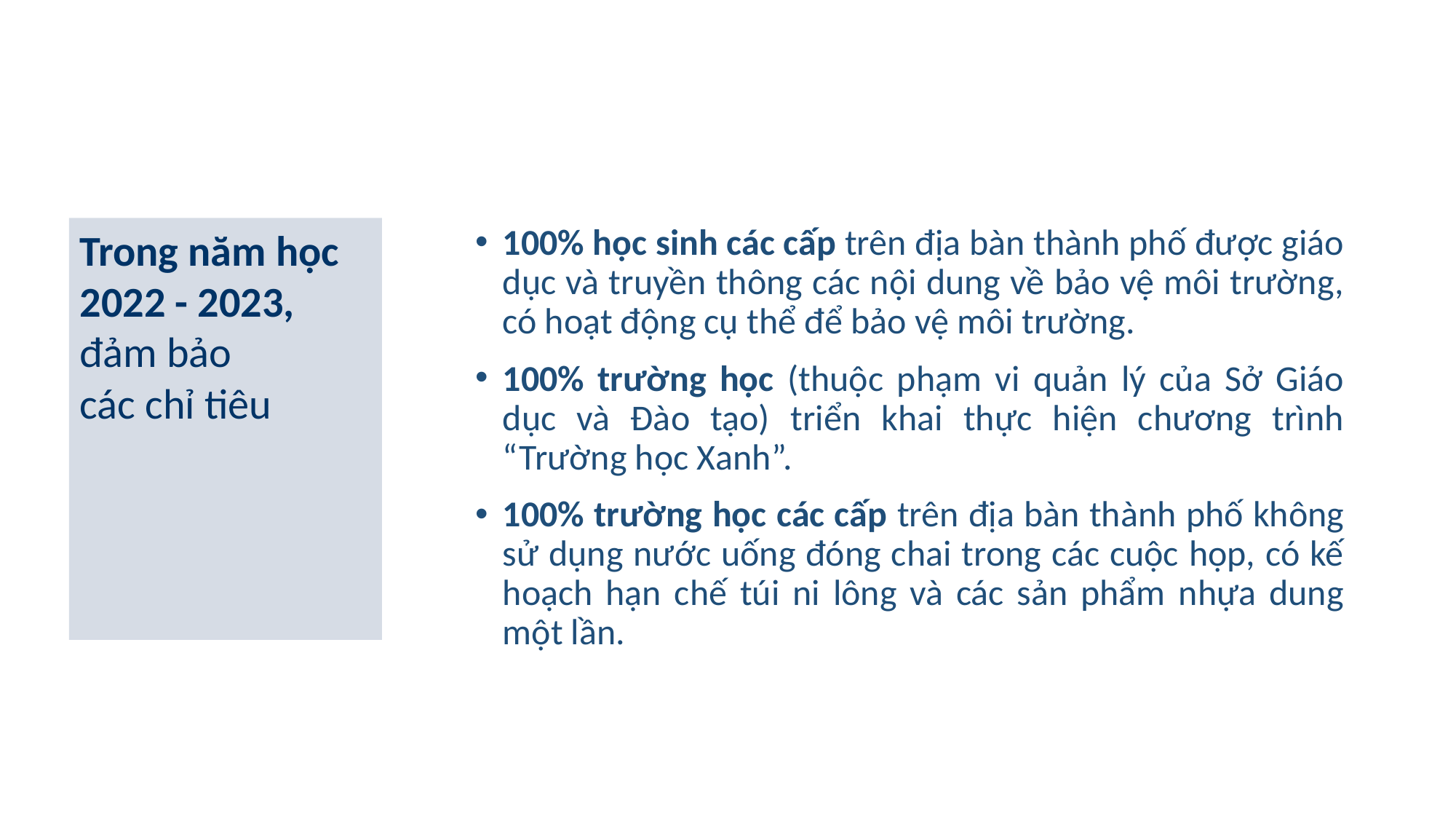

Trong năm học 2022 - 2023,
đảm bảo
các chỉ tiêu

100% học sinh các cấp trên địa bàn thành phố được giáo dục và truyền thông các nội dung về bảo vệ môi trường, có hoạt động cụ thể để bảo vệ môi trường.
100% trường học (thuộc phạm vi quản lý của Sở Giáo dục và Đào tạo) triển khai thực hiện chương trình “Trường học Xanh”.
100% trường học các cấp trên địa bàn thành phố không sử dụng nước uống đóng chai trong các cuộc họp, có kế hoạch hạn chế túi ni lông và các sản phẩm nhựa dung một lần.